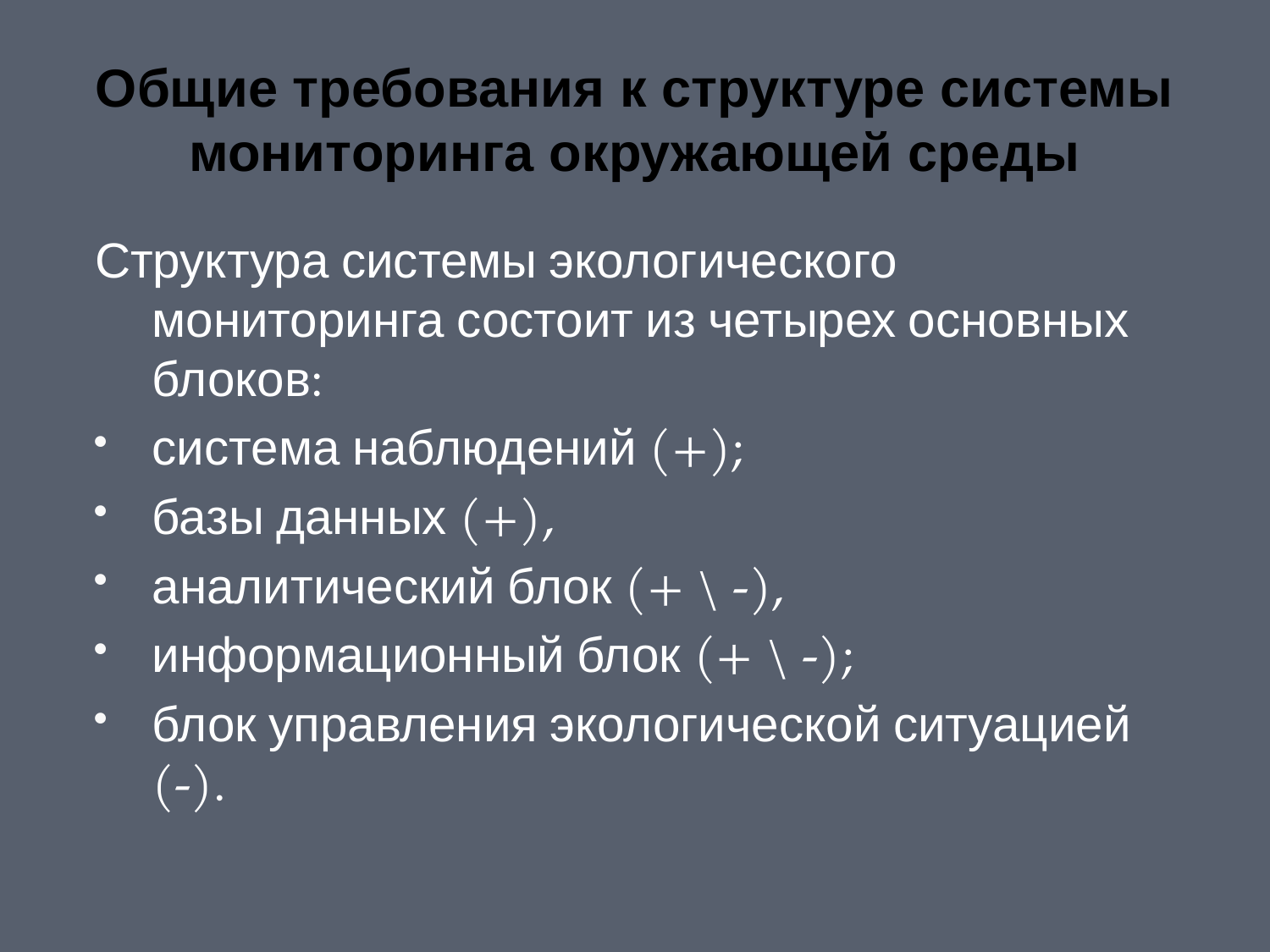

# Общие требования к структуре системы мониторинга окружающей среды
Структура системы экологического мониторинга состоит из четырех основных блоков:
система наблюдений (+);
базы данных (+),
аналитический блок (+ \ -),
информационный блок (+ \ -);
блок управления экологической ситуацией (-).